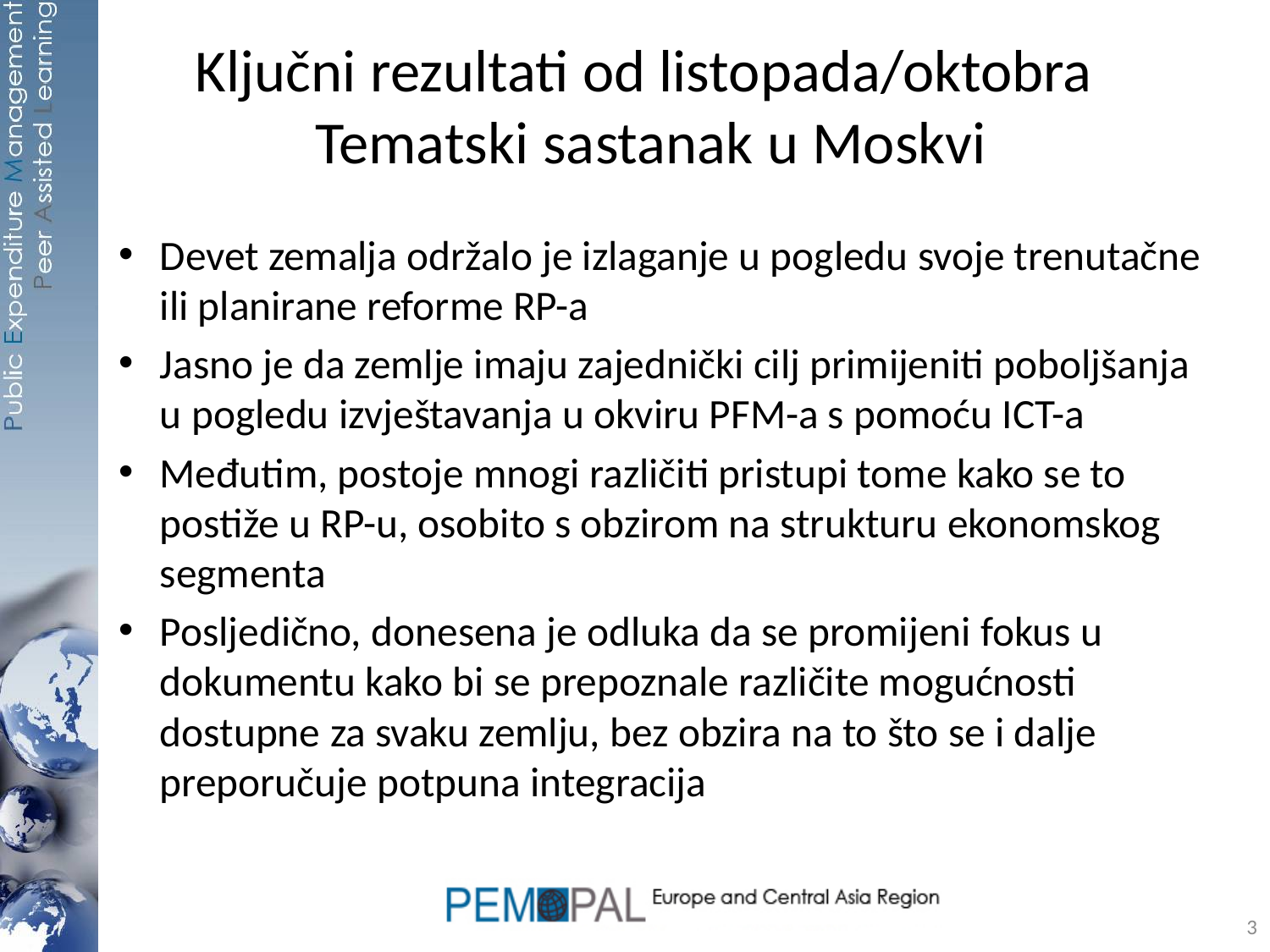

# Ključni rezultati od listopada/oktobra Tematski sastanak u Moskvi
Devet zemalja održalo je izlaganje u pogledu svoje trenutačne ili planirane reforme RP-a
Jasno je da zemlje imaju zajednički cilj primijeniti poboljšanja u pogledu izvještavanja u okviru PFM-a s pomoću ICT-a
Međutim, postoje mnogi različiti pristupi tome kako se to postiže u RP-u, osobito s obzirom na strukturu ekonomskog segmenta
Posljedično, donesena je odluka da se promijeni fokus u dokumentu kako bi se prepoznale različite mogućnosti dostupne za svaku zemlju, bez obzira na to što se i dalje preporučuje potpuna integracija
3